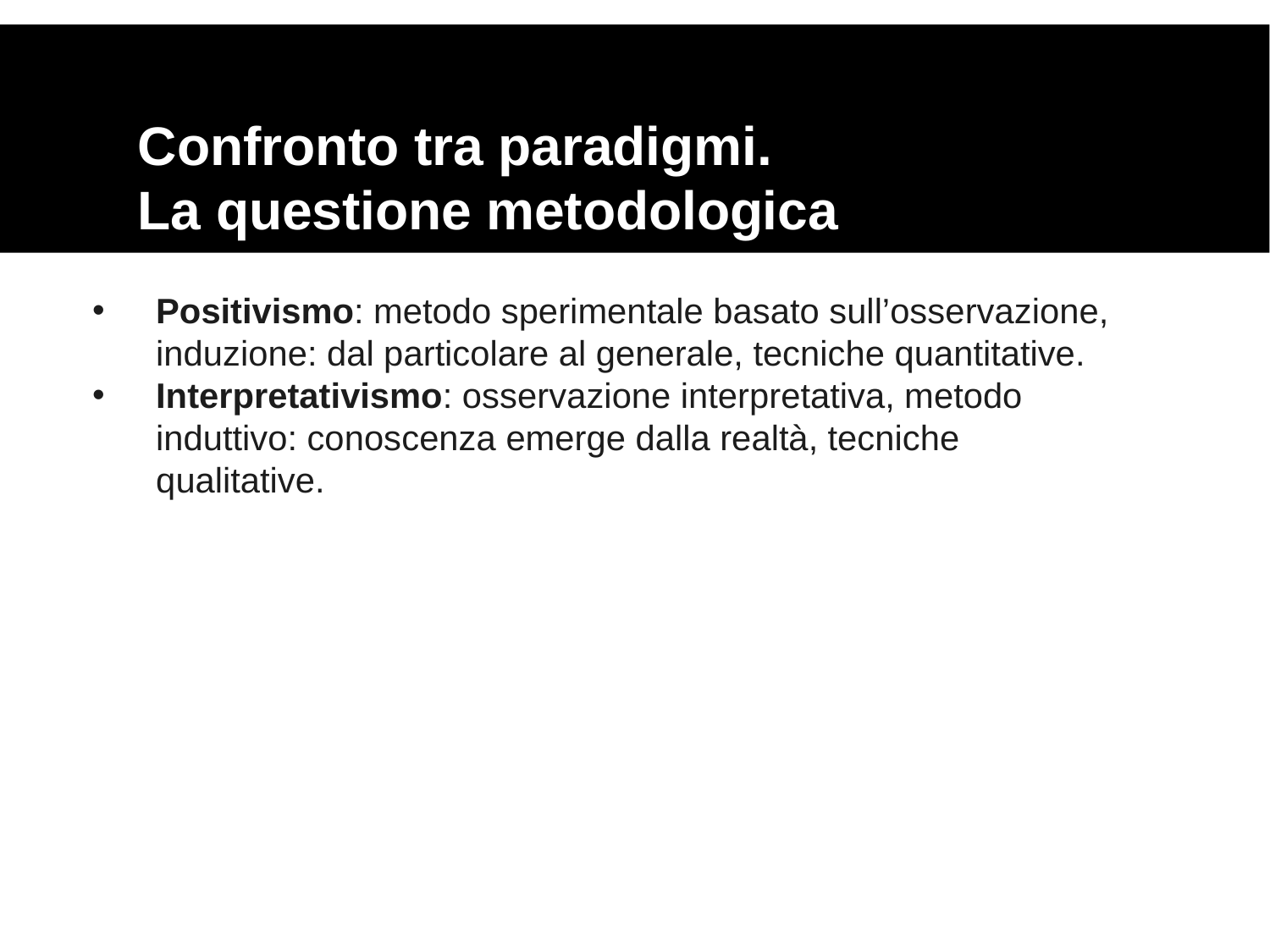

Confronto tra paradigmi.
La questione metodologica

Positivismo: metodo sperimentale basato sull’osservazione, induzione: dal particolare al generale, tecniche quantitative.
Interpretativismo: osservazione interpretativa, metodo induttivo: conoscenza emerge dalla realtà, tecniche qualitative.